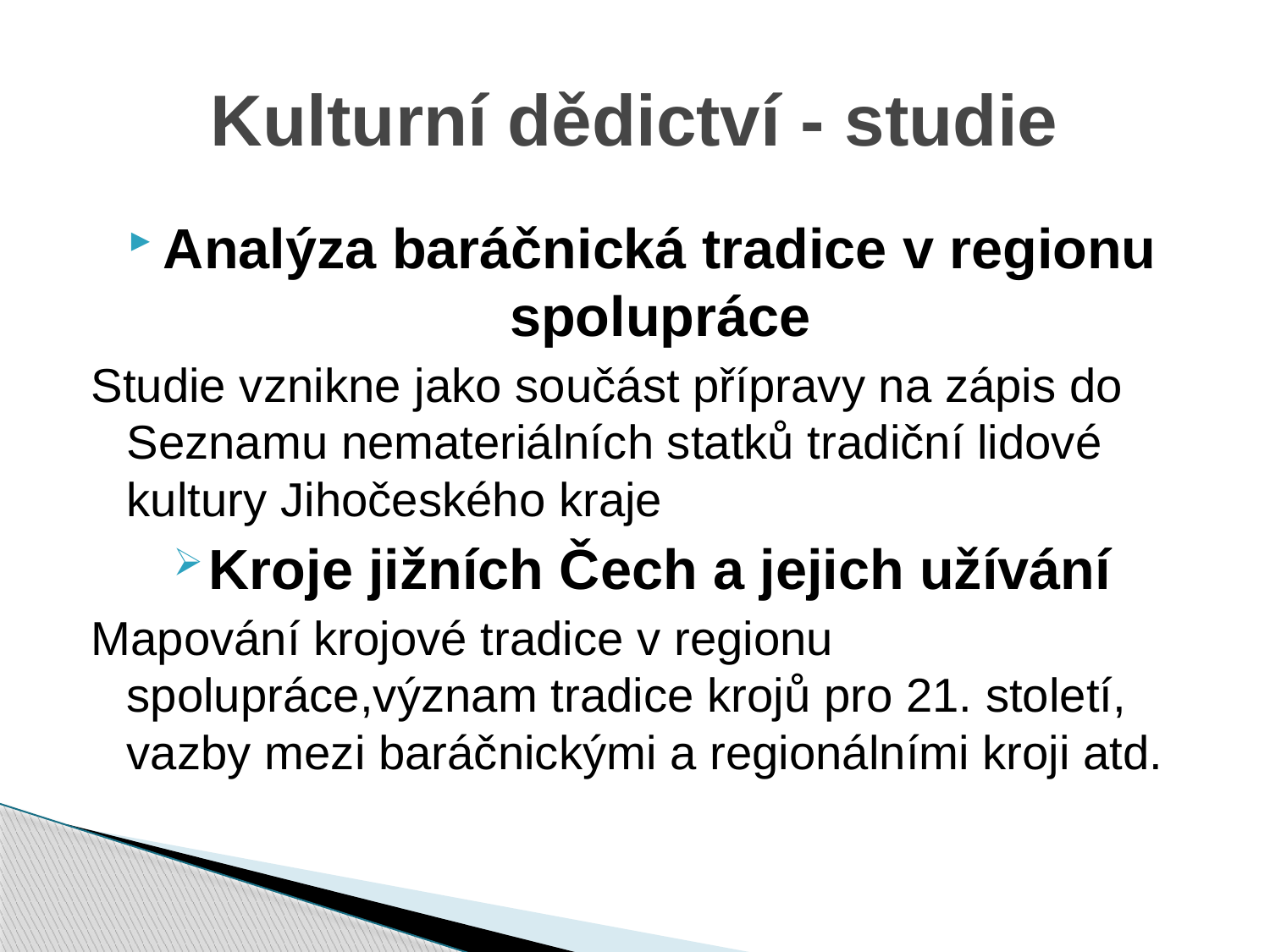

# Kulturní dědictví - studie
Analýza baráčnická tradice v regionu spolupráce
Studie vznikne jako součást přípravy na zápis do Seznamu nemateriálních statků tradiční lidové kultury Jihočeského kraje
Kroje jižních Čech a jejich užívání
Mapování krojové tradice v regionu spolupráce,význam tradice krojů pro 21. století, vazby mezi baráčnickými a regionálními kroji atd.